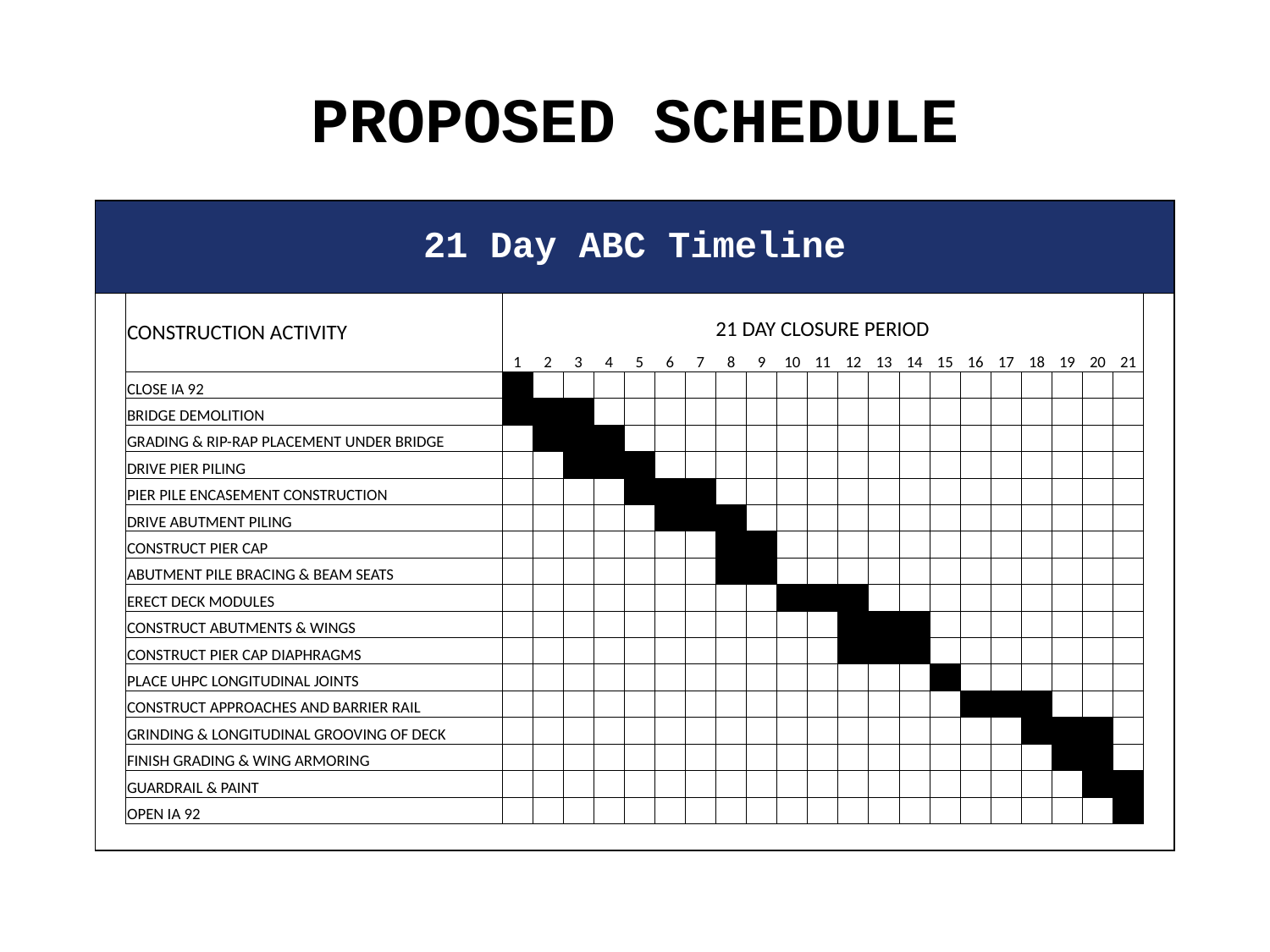

# PROPOSED SCHEDULE
|  |  |  |  |  |  |  |  |  |  |  |  |  |  |  |  |  |  |  |  |  |  |  |  |  |  |  |  |
| --- | --- | --- | --- | --- | --- | --- | --- | --- | --- | --- | --- | --- | --- | --- | --- | --- | --- | --- | --- | --- | --- | --- | --- | --- | --- | --- | --- |
| 21 Day ABC Timeline |  |  |  |  |  |  |  |  |  |  |  |  |  |  |  |  |  |  |  |  |  |  |  |  |  |  |  |
|  |  |  |  |  |  |  |  |  |  |  |  |  |  |  |  |  |  |  |  |  |  |  |  |  |  |  |  |
|  |  |  |  |  |  |  |  |  |  |  |  |  |  |  |  |  |  |  |  |  |  |  |  |  |  |  |  |
|  | CONSTRUCTION ACTIVITY |  |  |  |  | 21 DAY CLOSURE PERIOD |  |  |  |  |  |  |  |  |  |  |  |  |  |  |  |  |  |  |  |  |  |
|  |  |  |  |  |  | 1 | 2 | 3 | 4 | 5 | 6 | 7 | 8 | 9 | 10 | 11 | 12 | 13 | 14 | 15 | 16 | 17 | 18 | 19 | 20 | 21 |  |
|  | CLOSE IA 92 |  |  |  |  |  |  |  |  |  |  |  |  |  |  |  |  |  |  |  |  |  |  |  |  |  |  |
|  | BRIDGE DEMOLITION |  |  |  |  |  |  |  |  |  |  |  |  |  |  |  |  |  |  |  |  |  |  |  |  |  |  |
|  | GRADING & RIP-RAP PLACEMENT UNDER BRIDGE |  |  |  |  |  |  |  |  |  |  |  |  |  |  |  |  |  |  |  |  |  |  |  |  |  |  |
|  | DRIVE PIER PILING |  |  |  |  |  |  |  |  |  |  |  |  |  |  |  |  |  |  |  |  |  |  |  |  |  |  |
|  | PIER PILE ENCASEMENT CONSTRUCTION |  |  |  |  |  |  |  |  |  |  |  |  |  |  |  |  |  |  |  |  |  |  |  |  |  |  |
|  | DRIVE ABUTMENT PILING |  |  |  |  |  |  |  |  |  |  |  |  |  |  |  |  |  |  |  |  |  |  |  |  |  |  |
|  | CONSTRUCT PIER CAP |  |  |  |  |  |  |  |  |  |  |  |  |  |  |  |  |  |  |  |  |  |  |  |  |  |  |
|  | ABUTMENT PILE BRACING & BEAM SEATS |  |  |  |  |  |  |  |  |  |  |  |  |  |  |  |  |  |  |  |  |  |  |  |  |  |  |
|  | ERECT DECK MODULES |  |  |  |  |  |  |  |  |  |  |  |  |  |  |  |  |  |  |  |  |  |  |  |  |  |  |
|  | CONSTRUCT ABUTMENTS & WINGS |  |  |  |  |  |  |  |  |  |  |  |  |  |  |  |  |  |  |  |  |  |  |  |  |  |  |
|  | CONSTRUCT PIER CAP DIAPHRAGMS |  |  |  |  |  |  |  |  |  |  |  |  |  |  |  |  |  |  |  |  |  |  |  |  |  |  |
|  | PLACE UHPC LONGITUDINAL JOINTS |  |  |  |  |  |  |  |  |  |  |  |  |  |  |  |  |  |  |  |  |  |  |  |  |  |  |
|  | CONSTRUCT APPROACHES AND BARRIER RAIL |  |  |  |  |  |  |  |  |  |  |  |  |  |  |  |  |  |  |  |  |  |  |  |  |  |  |
|  | GRINDING & LONGITUDINAL GROOVING OF DECK |  |  |  |  |  |  |  |  |  |  |  |  |  |  |  |  |  |  |  |  |  |  |  |  |  |  |
|  | FINISH GRADING & WING ARMORING |  |  |  |  |  |  |  |  |  |  |  |  |  |  |  |  |  |  |  |  |  |  |  |  |  |  |
|  | GUARDRAIL & PAINT |  |  |  |  |  |  |  |  |  |  |  |  |  |  |  |  |  |  |  |  |  |  |  |  |  |  |
|  | OPEN IA 92 |  |  |  |  |  |  |  |  |  |  |  |  |  |  |  |  |  |  |  |  |  |  |  |  |  |  |
|  |  |  |  |  |  |  |  |  |  |  |  |  |  |  |  |  |  |  |  |  |  |  |  |  |  |  |  |